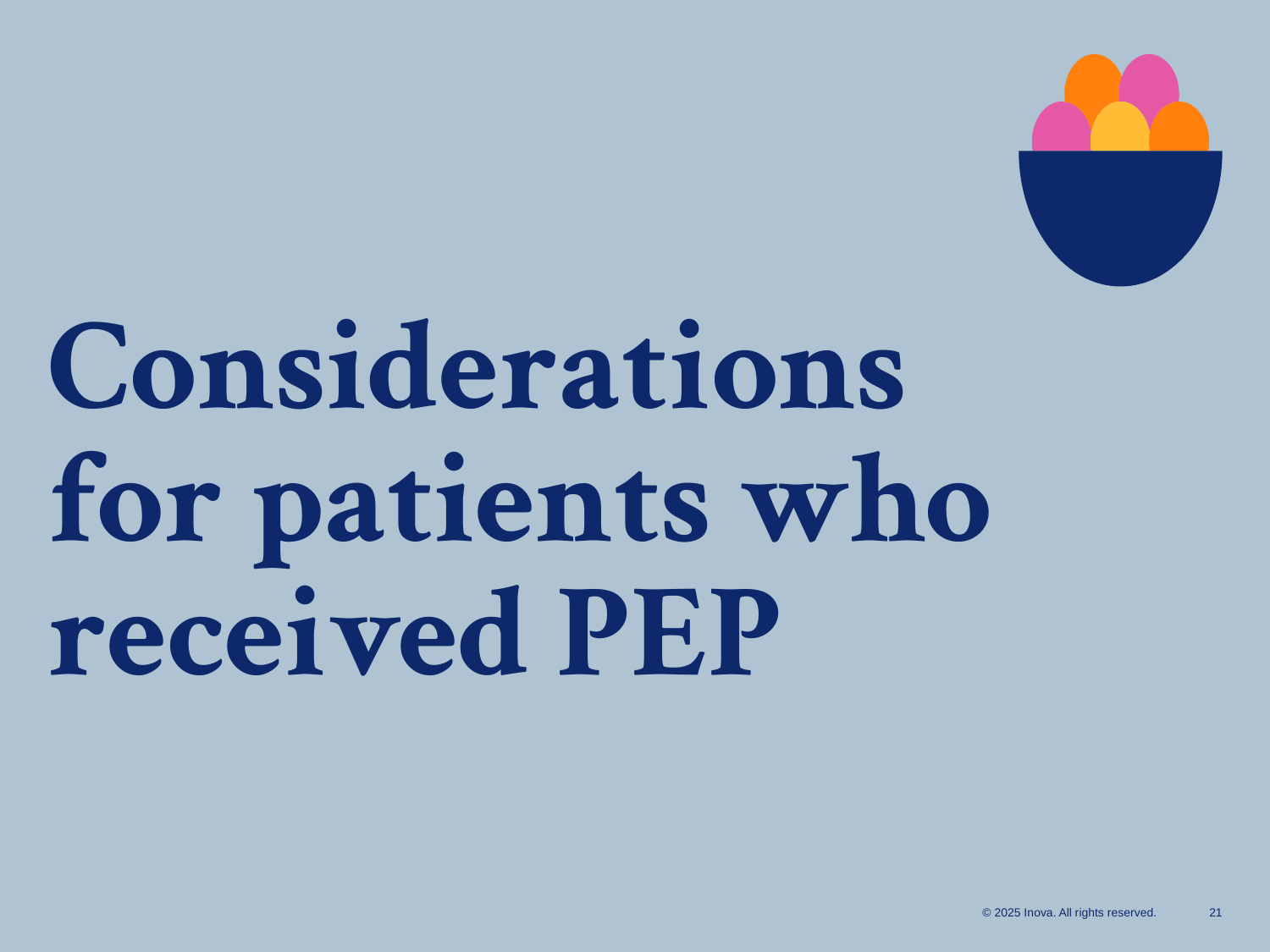

# Considerations for patients who received PEP
© 2025 Inova. All rights reserved.
21